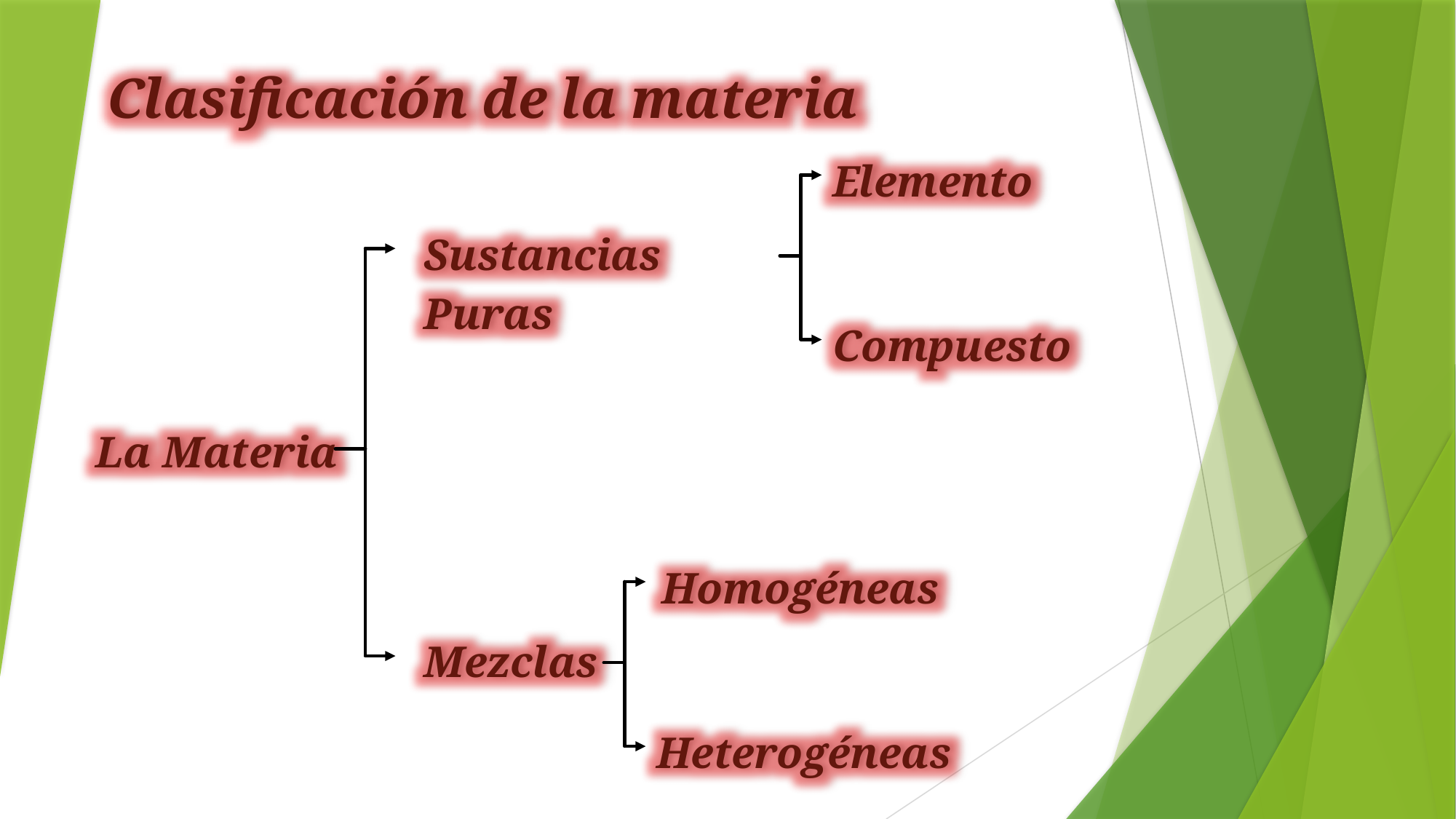

Clasificación de la materia
Elemento
Sustancias Puras
Compuesto
La Materia
Homogéneas
Mezclas
Heterogéneas